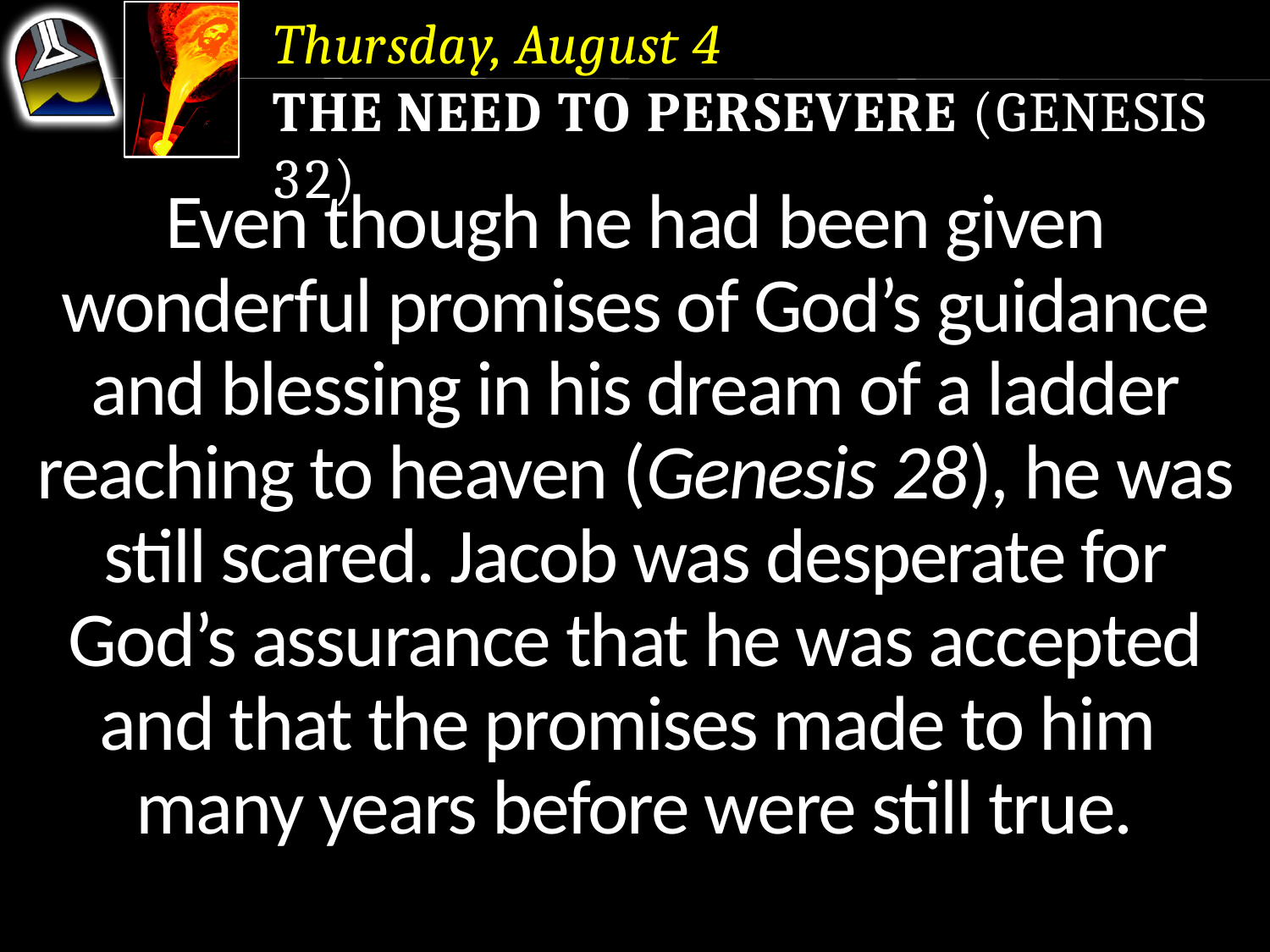

Thursday, August 4
The Need to Persevere (Genesis 32)
Even though he had been given wonderful promises of God’s guidance and blessing in his dream of a ladder reaching to heaven (Genesis 28), he was still scared. Jacob was desperate for God’s assurance that he was accepted and that the promises made to him  many years before were still true.